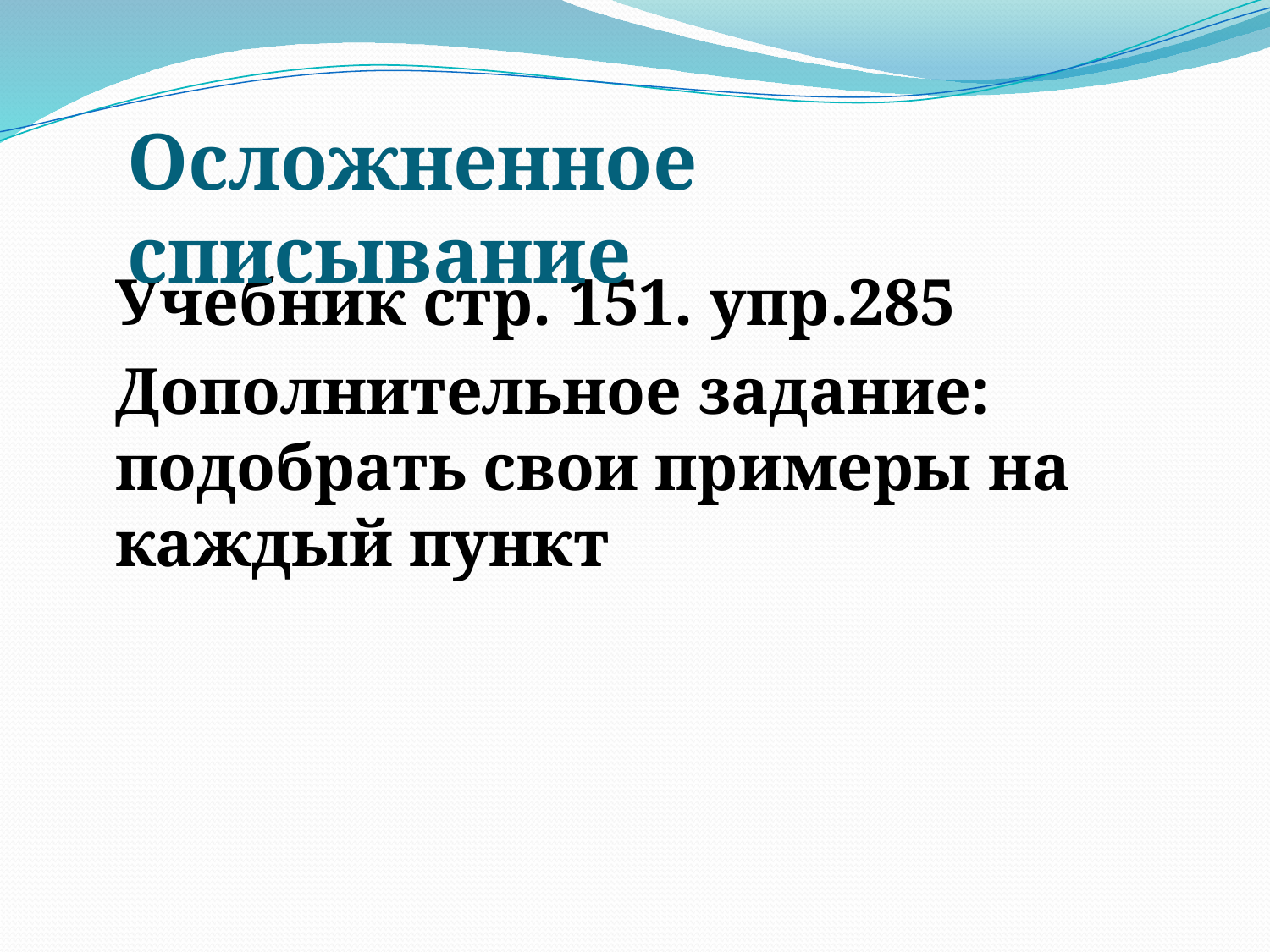

Осложненное списывание
	Учебник стр. 151. упр.285
	Дополнительное задание: подобрать свои примеры на каждый пункт